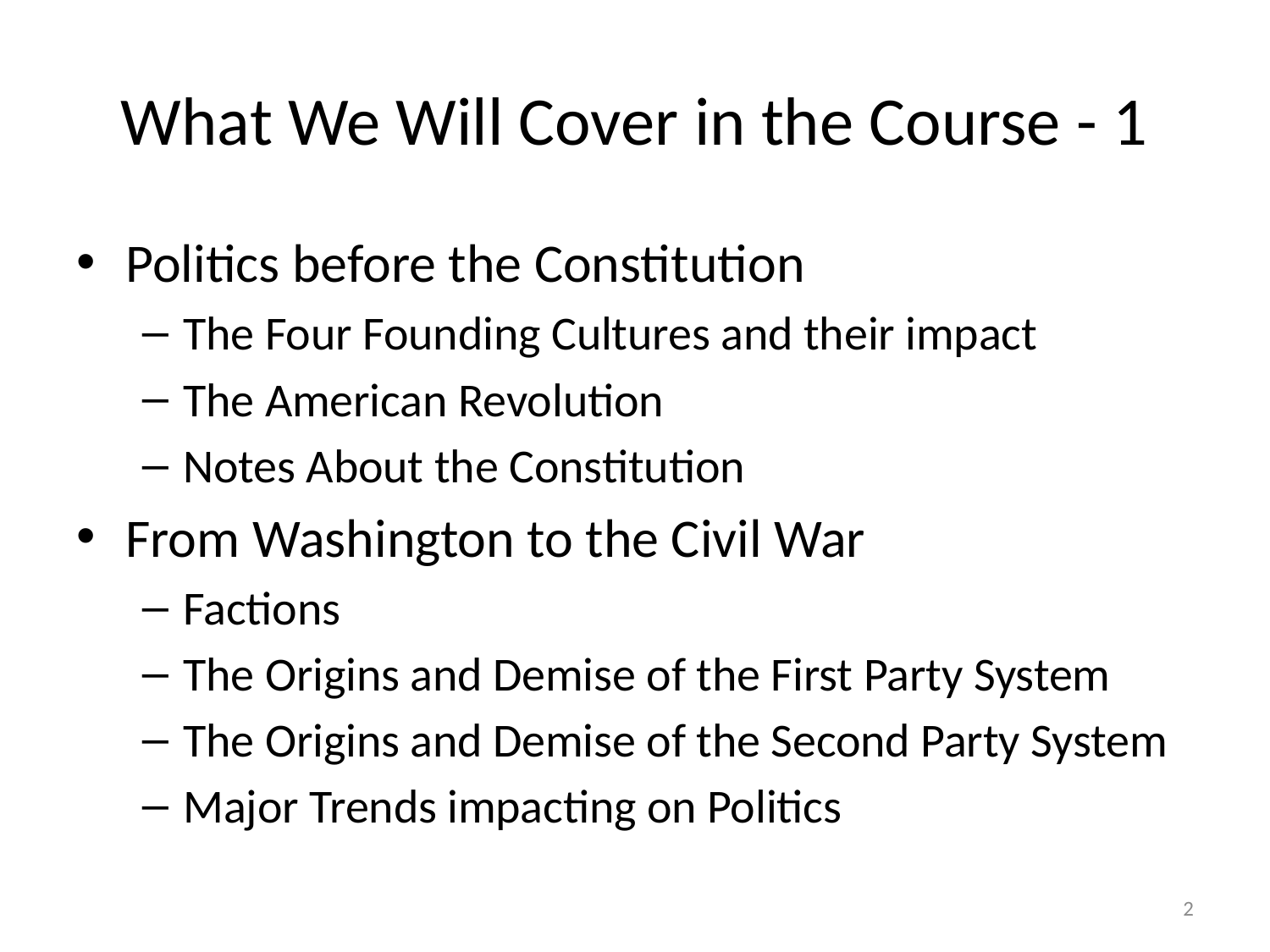

# What We Will Cover in the Course - 1
Politics before the Constitution
The Four Founding Cultures and their impact
The American Revolution
Notes About the Constitution
From Washington to the Civil War
Factions
The Origins and Demise of the First Party System
The Origins and Demise of the Second Party System
Major Trends impacting on Politics

2